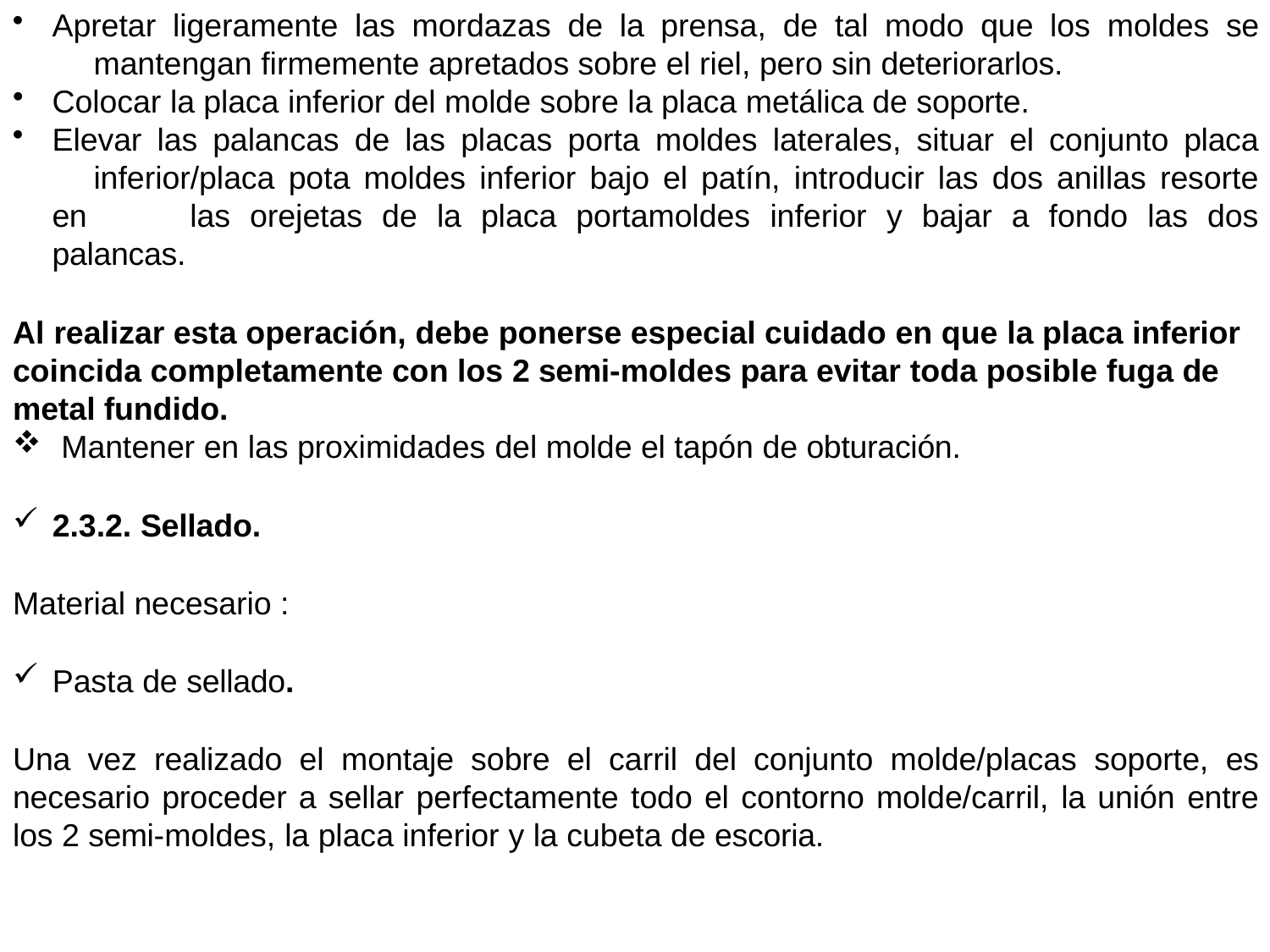

Apretar ligeramente las mordazas de la prensa, de tal modo que los moldes se 	mantengan firmemente apretados sobre el riel, pero sin deteriorarlos.
Colocar la placa inferior del molde sobre la placa metálica de soporte.
Elevar las palancas de las placas porta moldes laterales, situar el conjunto placa 	inferior/placa pota moldes inferior bajo el patín, introducir las dos anillas resorte en 	las orejetas de la placa portamoldes inferior y bajar a fondo las dos palancas.

Al realizar esta operación, debe ponerse especial cuidado en que la placa inferior coincida completamente con los 2 semi-moldes para evitar toda posible fuga de metal fundido.
Mantener en las proximidades del molde el tapón de obturación.

2.3.2. Sellado.

Material necesario :

Pasta de sellado.

Una vez realizado el montaje sobre el carril del conjunto molde/placas soporte, es necesario proceder a sellar perfectamente todo el contorno molde/carril, la unión entre los 2 semi-moldes, la placa inferior y la cubeta de escoria.